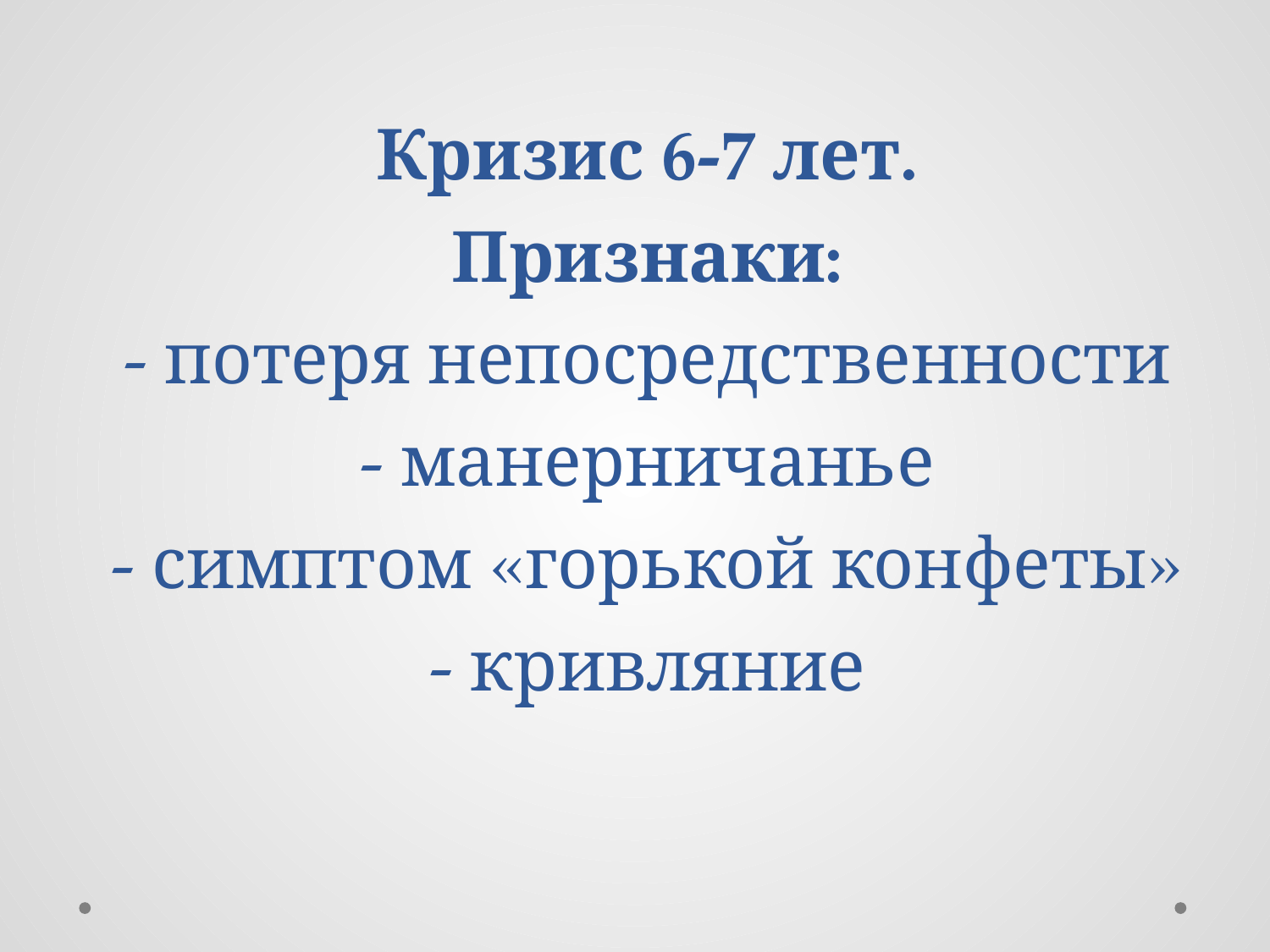

# Кризис 6-7 лет. Признаки: - потеря непосредственности - манерничанье - симптом «горькой конфеты» - кривляние